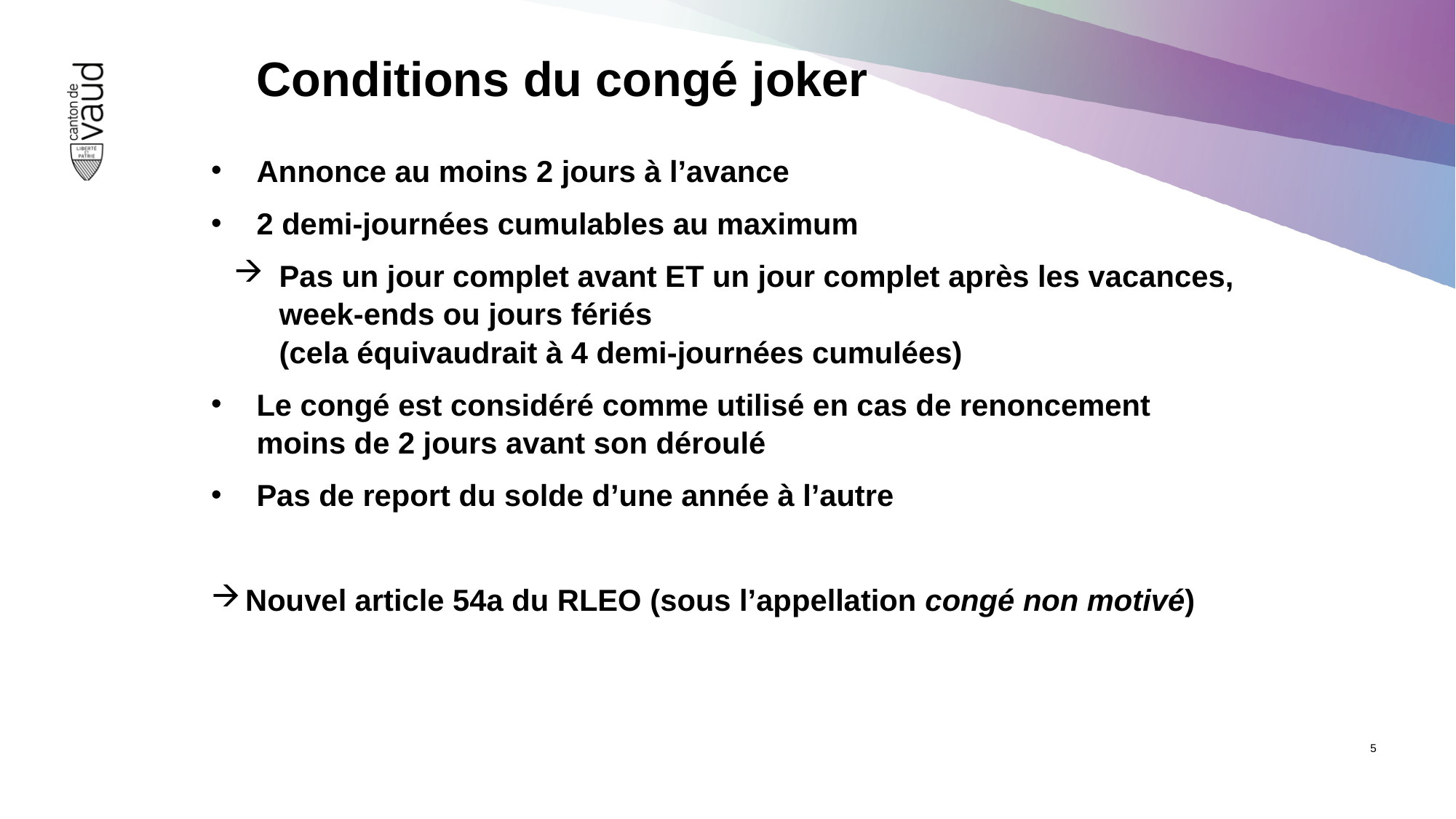

# Conditions du congé joker
Annonce au moins 2 jours à l’avance​
2 demi-journées cumulables au maximum​
Pas un jour complet avant ET un jour complet après les vacances,
week-ends ou jours fériés
(cela équivaudrait à 4 demi-journées cumulées)
Le congé est considéré comme utilisé en cas de renoncement
moins de 2 jours avant son déroulé​
Pas de report du solde d’une année à l’autre​

Nouvel article 54a du RLEO (sous l’appellation congé non motivé)
5